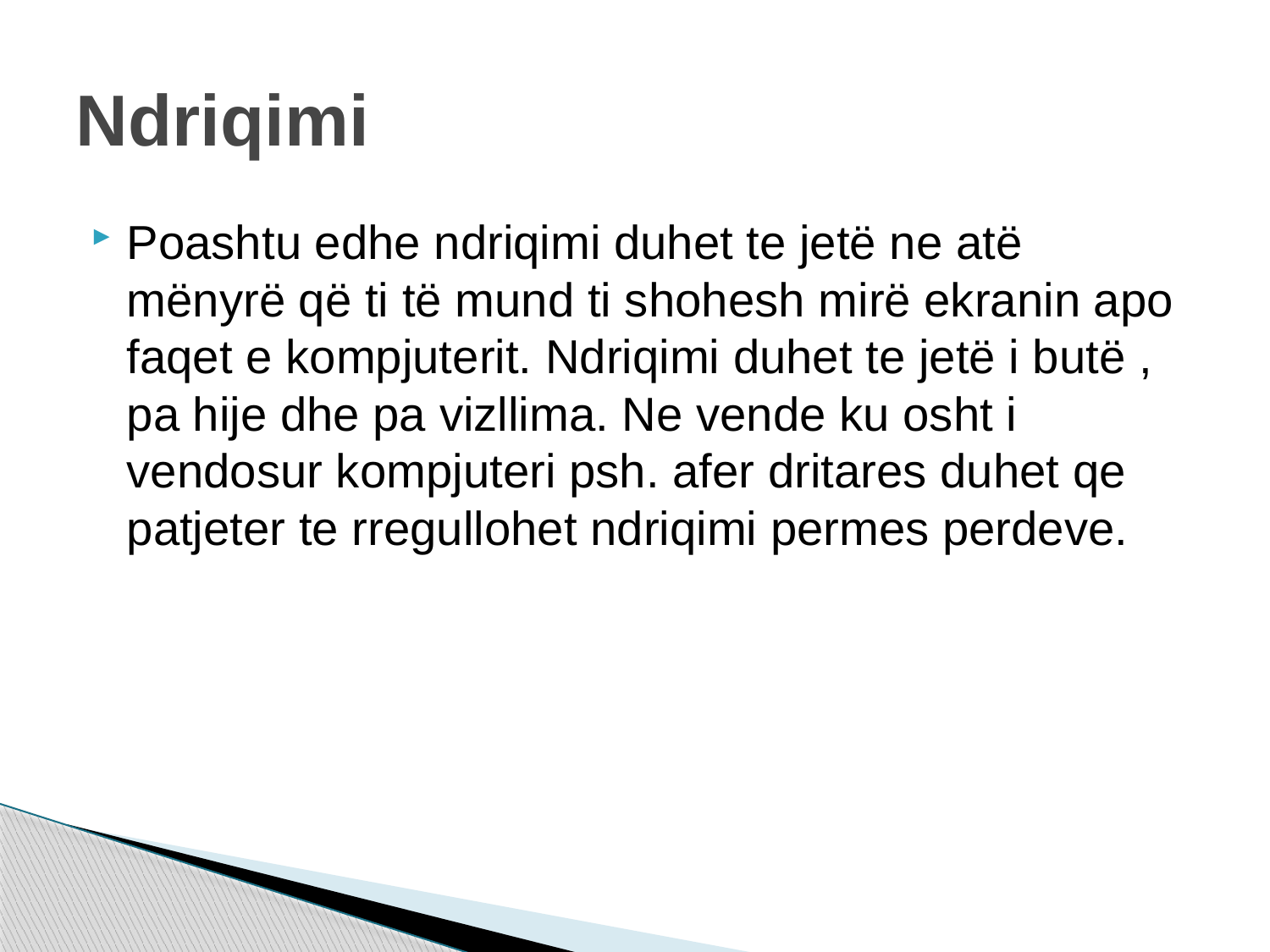

# Ndriqimi
Poashtu edhe ndriqimi duhet te jetë ne atë mënyrë që ti të mund ti shohesh mirë ekranin apo faqet e kompjuterit. Ndriqimi duhet te jetë i butë , pa hije dhe pa vizllima. Ne vende ku osht i vendosur kompjuteri psh. afer dritares duhet qe patjeter te rregullohet ndriqimi permes perdeve.